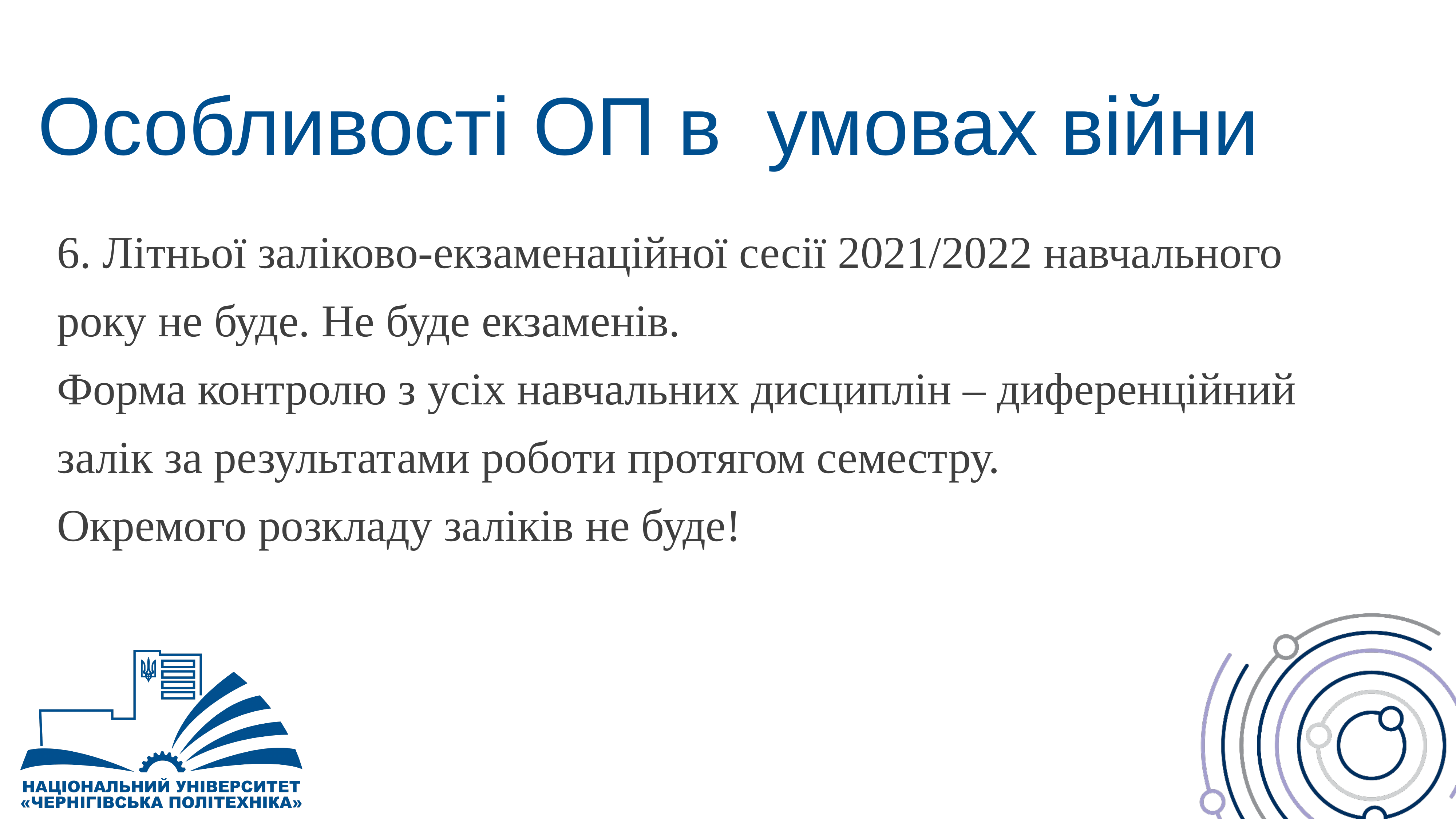

# Особливості ОП в  умовах війни
6. Літньої заліково-екзаменаційної сесії 2021/2022 навчального року не буде. Не буде екзаменів.
Форма контролю з усіх навчальних дисциплін – диференційний залік за результатами роботи протягом семестру.
Окремого розкладу заліків не буде!